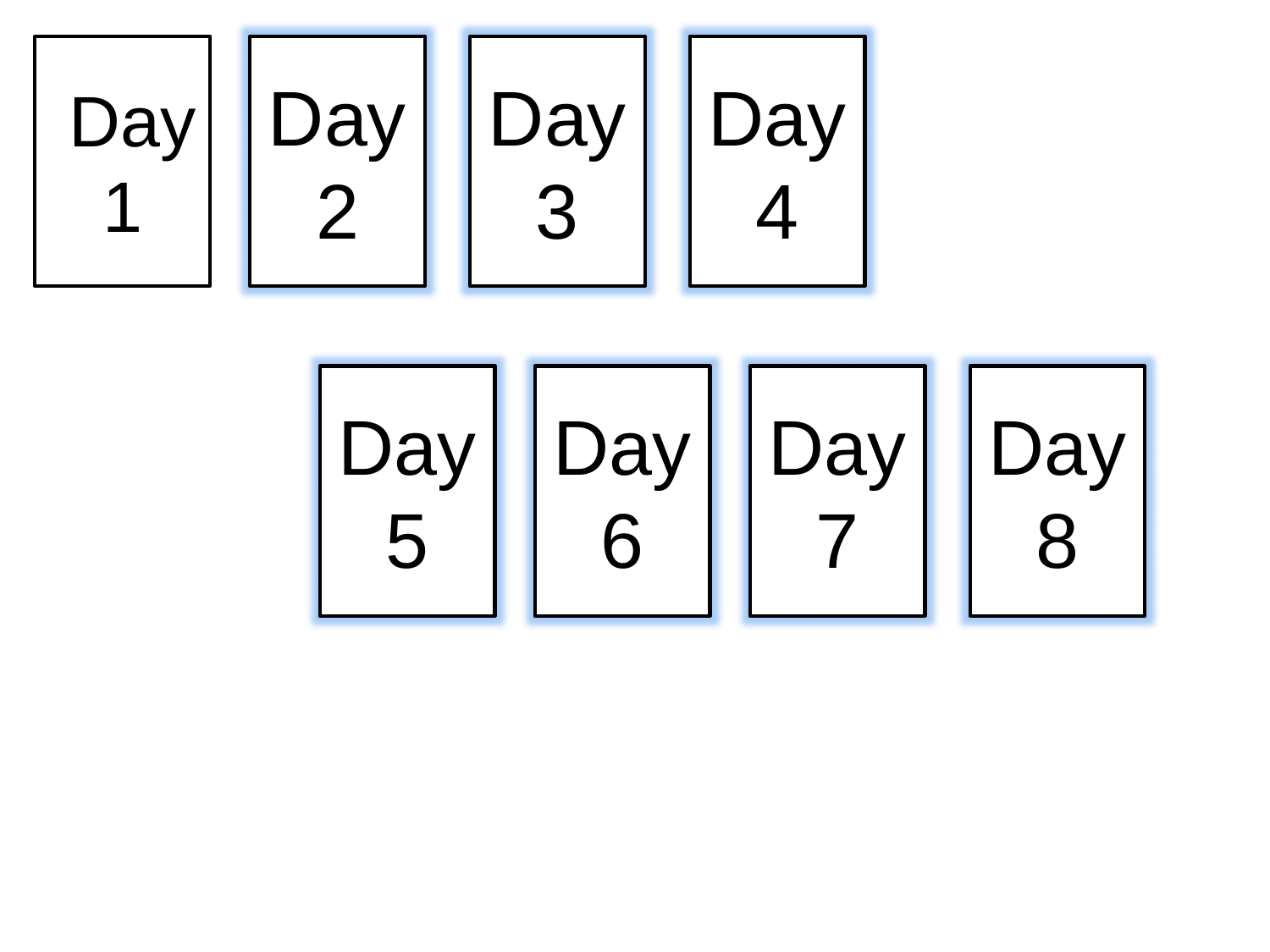

# Day 1
Day 2
Day 3
Day 4
Day 5
Day 6
Day 7
Day 8